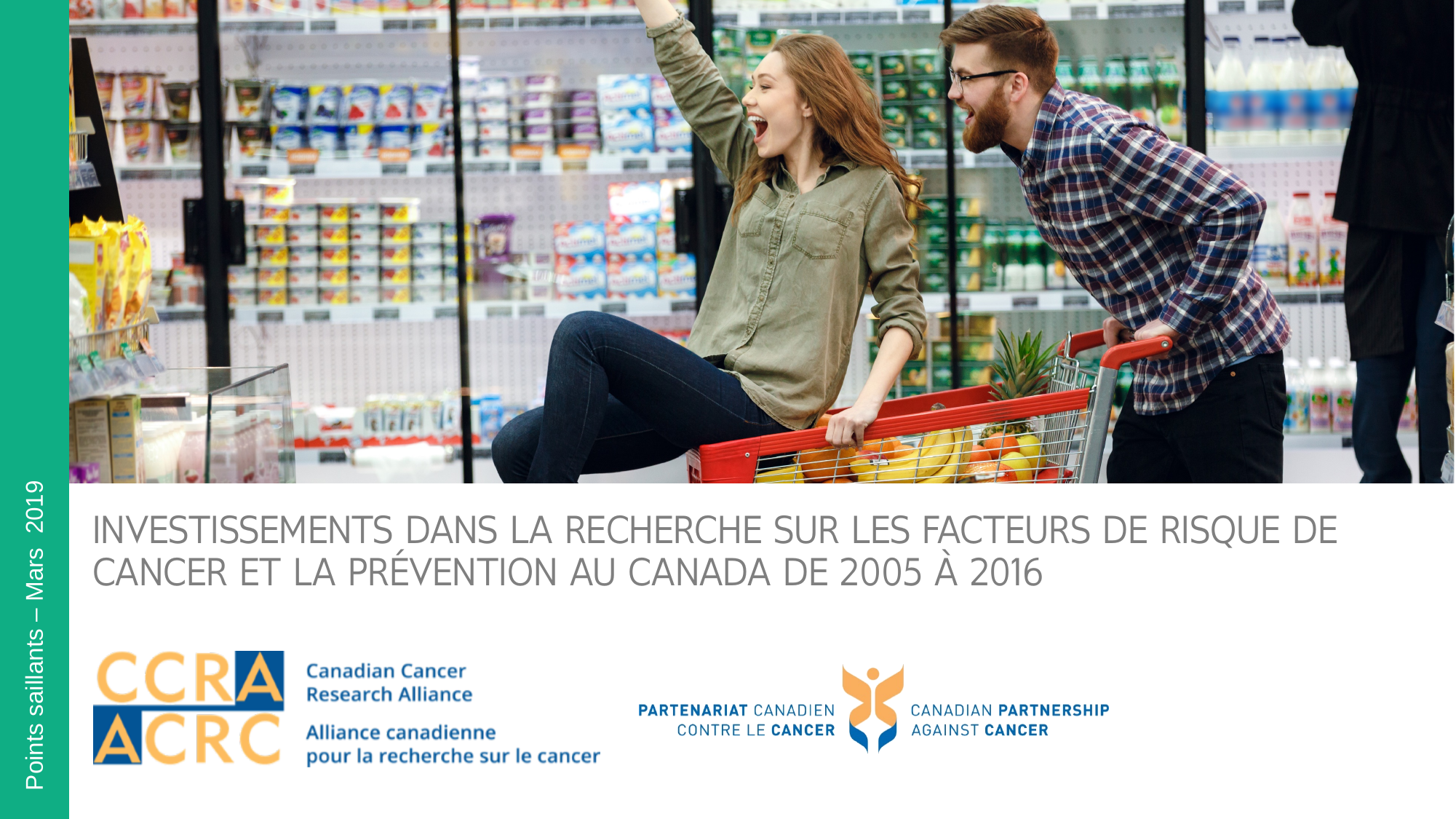

# Investissements dans la recherche sur les facteurs de risque de cancer et la prévention au Canada de 2005 à 2016